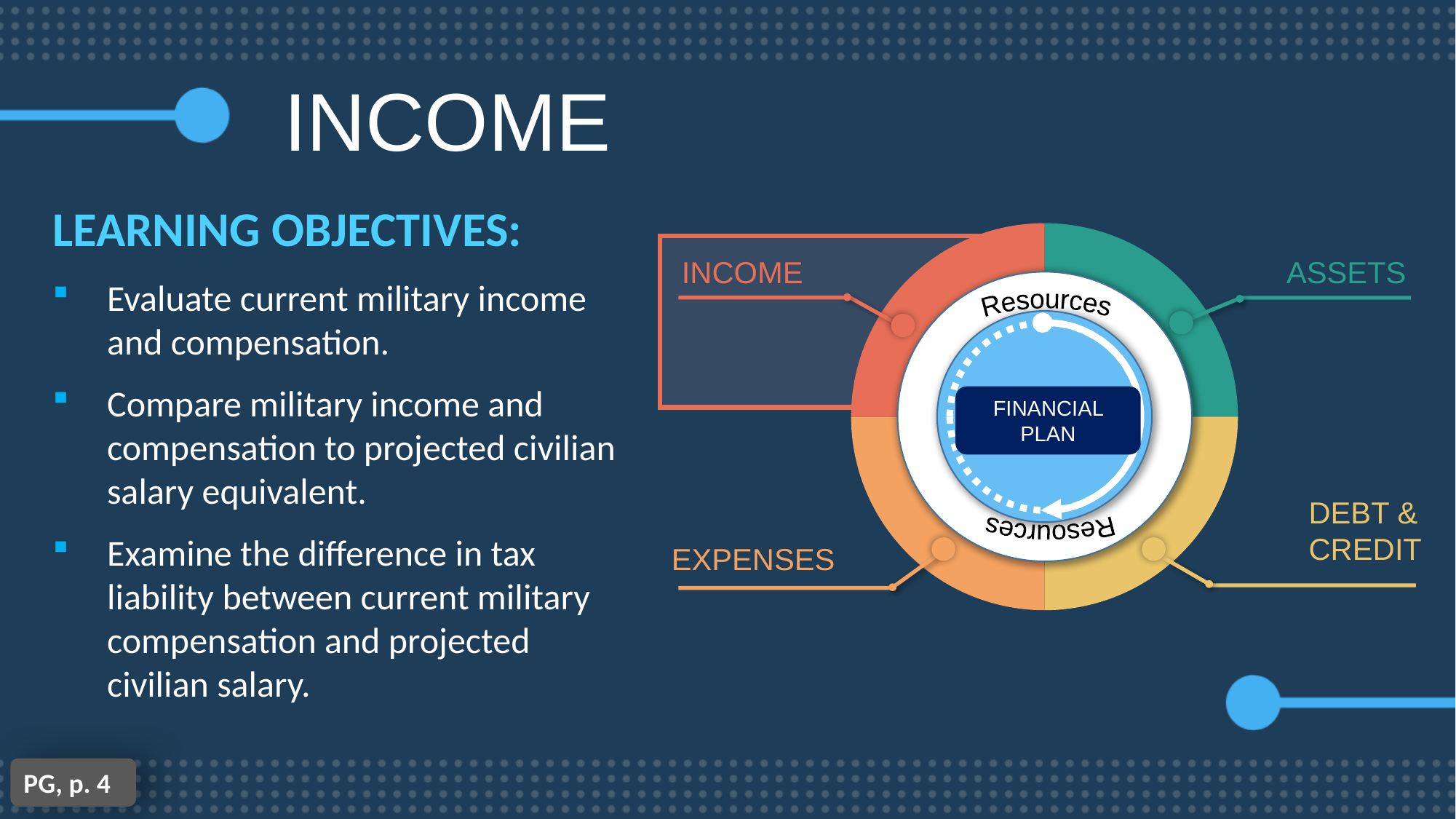

INCOME
LEARNING OBJECTIVES:
Evaluate current military income and compensation.
Compare military income and compensation to projected civilian salary equivalent.
Examine the difference in tax liability between current military compensation and projected civilian salary.

### Chart

| Category | Sales |
|---|---|
| 1st Qtr | 1.0 |
| 2nd Qtr | 1.0 |
| 3rd Qtr | 1.0 |
| 4th Qtr | 1.0 |
INCOME
ASSETS

Resources

FINANCIAL PLAN
Resources
DEBT & CREDIT
EXPENSES

PG, p. 4